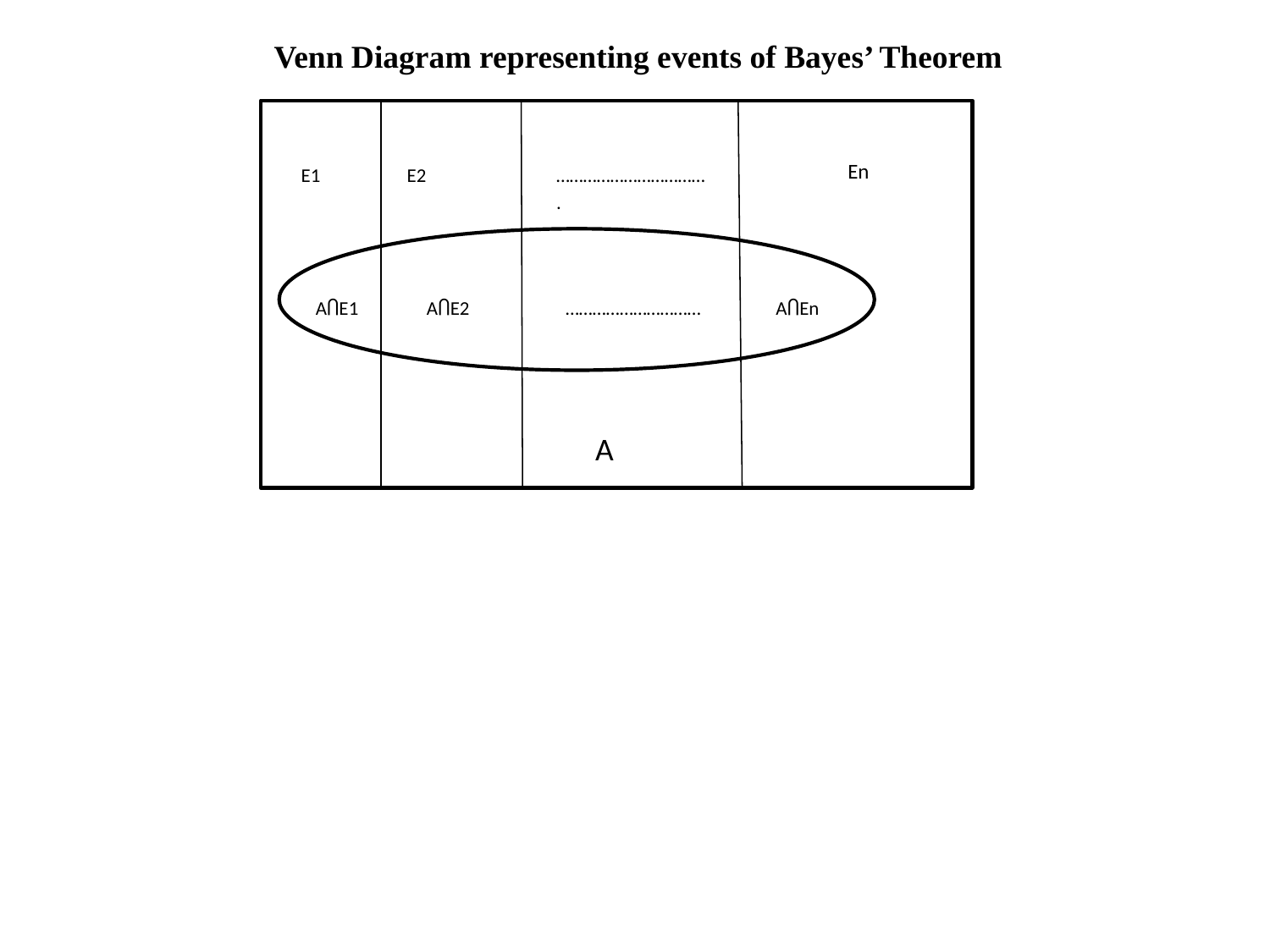

Venn Diagram representing events of Bayes’ Theorem

En
E1
E2
…………………………….

AႶE1
AႶE2

…………………………
AႶEn

A